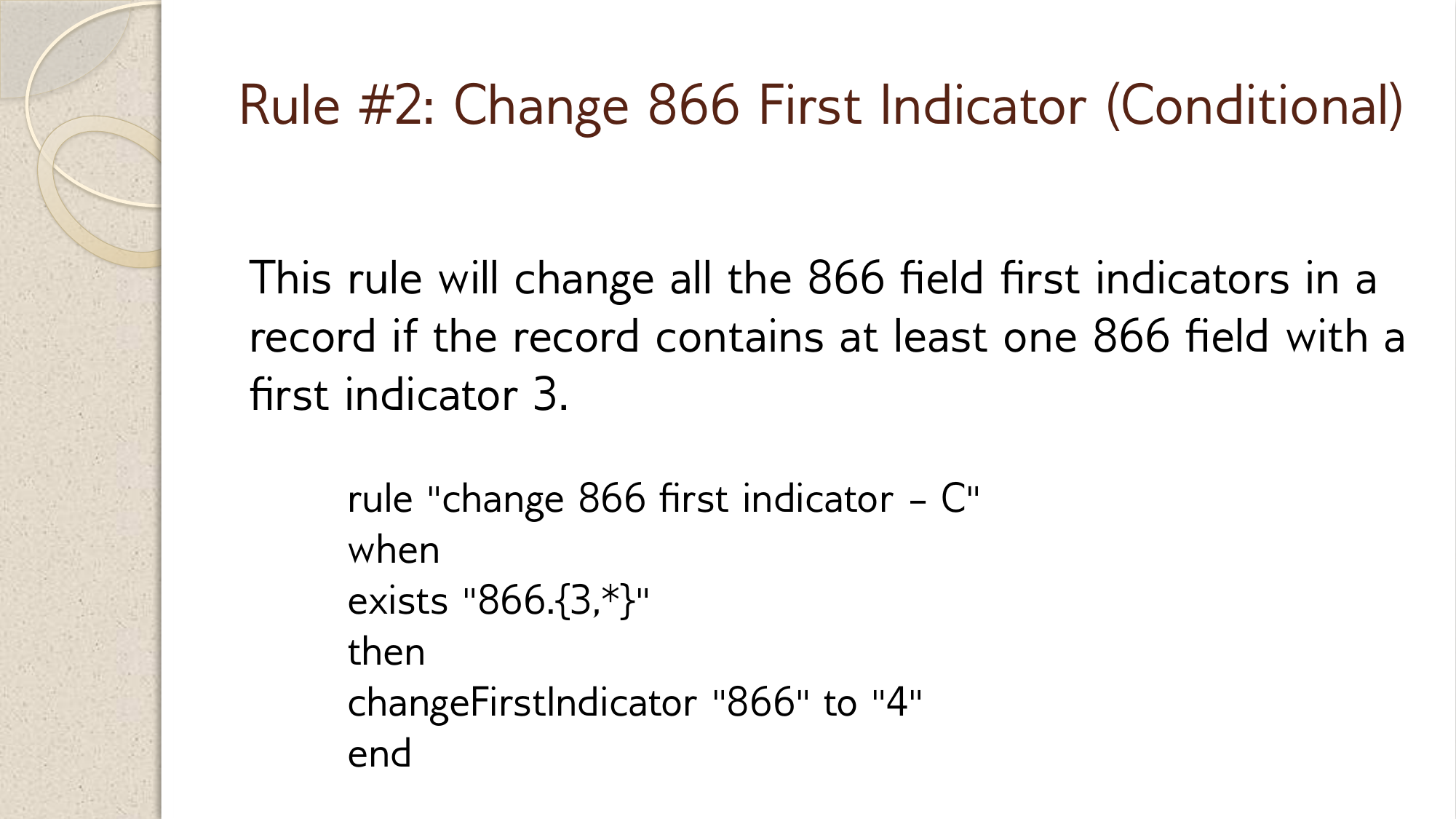

# Rule #2: Change 866 First Indicator (Conditional)

This rule will change all the 866 field first indicators in a record if the record contains at least one 866 field with a first indicator 3.
rule "change 866 first indicator – C"
when
exists "866.{3,*}"
then
changeFirstIndicator "866" to "4"
end